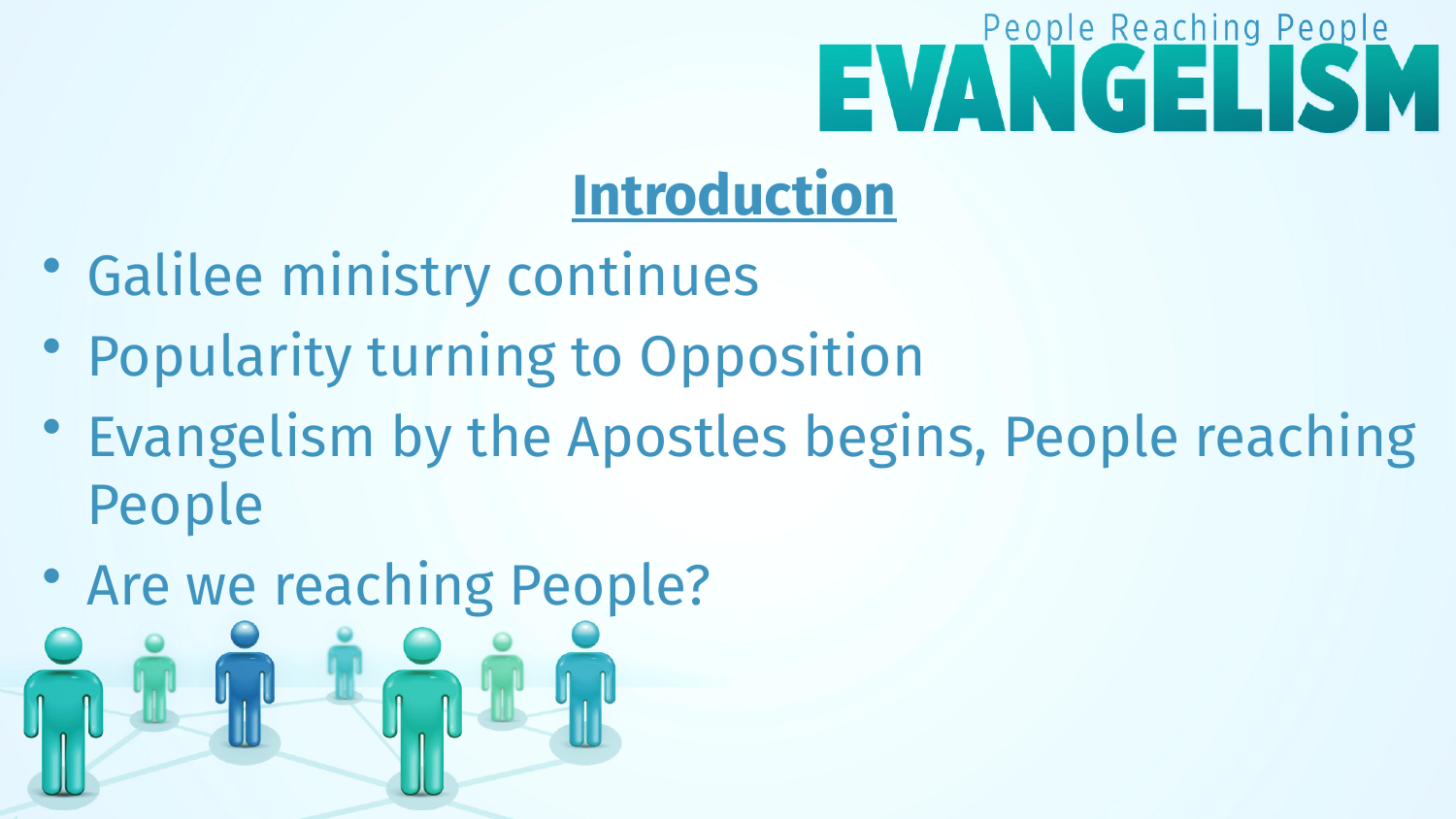

Introduction
Galilee ministry continues
Popularity turning to Opposition
Evangelism by the Apostles begins, People reaching People
Are we reaching People?